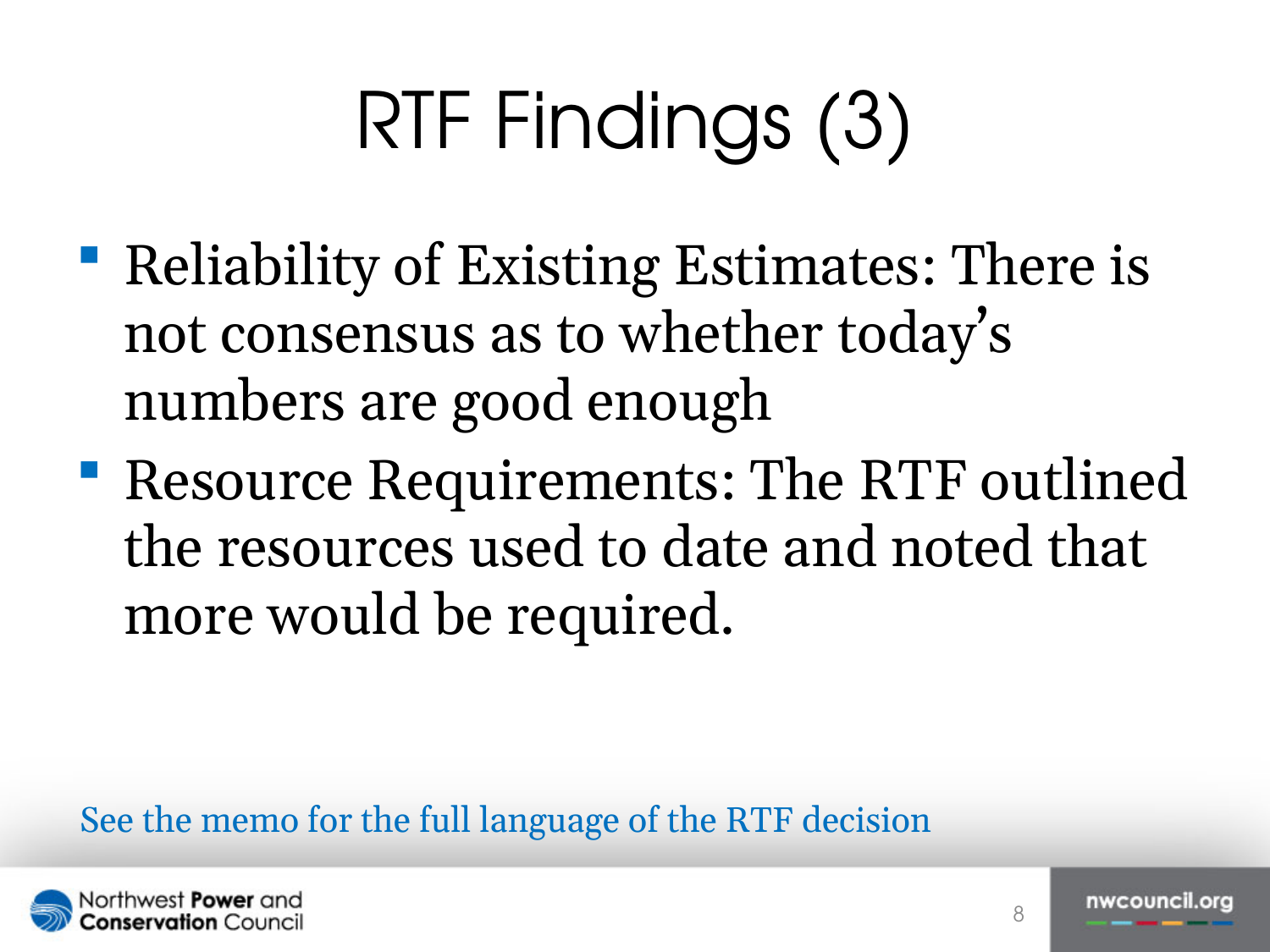

# RTF Findings (3)
Reliability of Existing Estimates: There is not consensus as to whether today’s numbers are good enough
Resource Requirements: The RTF outlined the resources used to date and noted that more would be required.

See the memo for the full language of the RTF decision
8